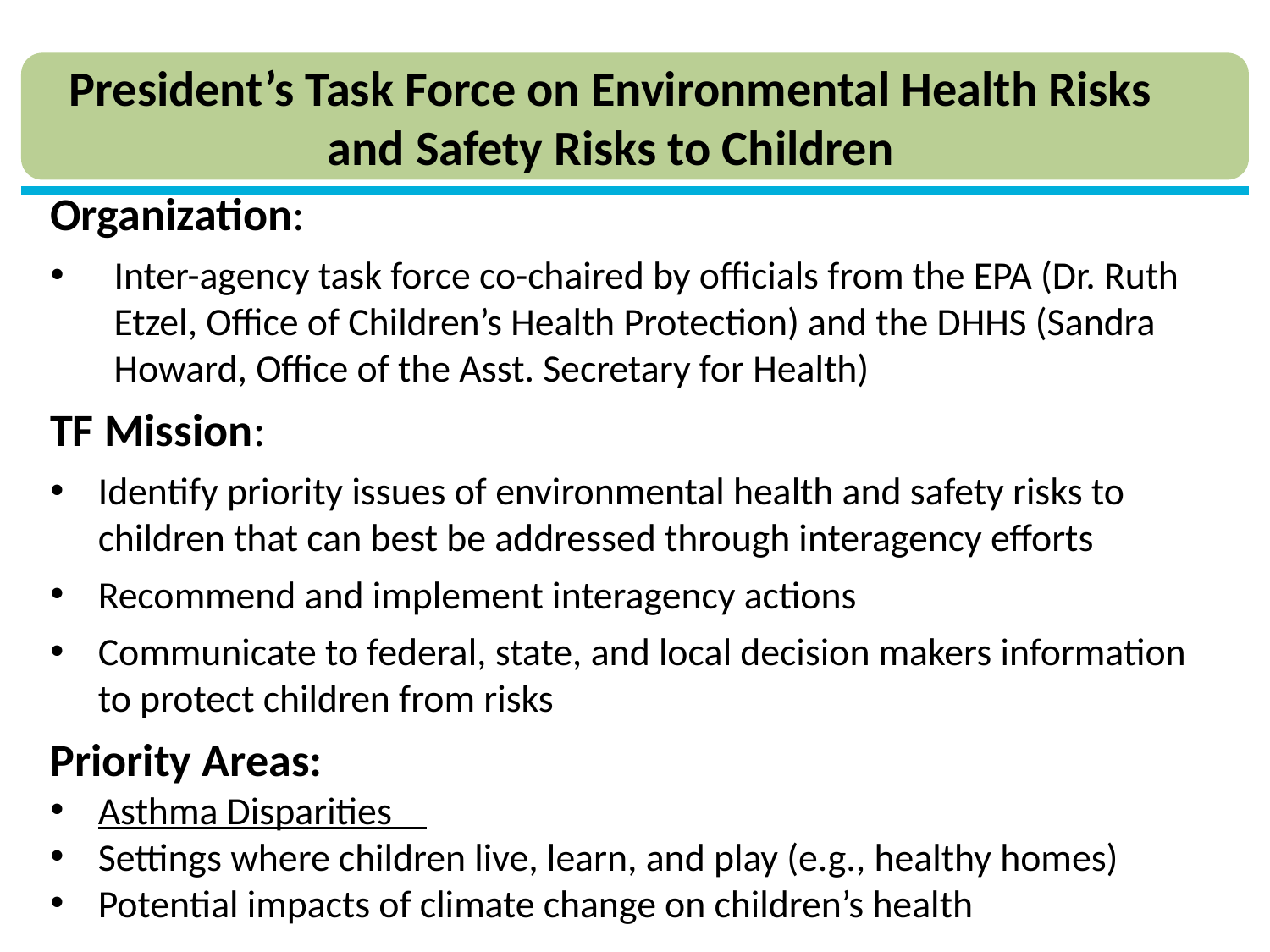

President’s Task Force on Environmental Health Risks and Safety Risks to Children
Organization:
Inter-agency task force co-chaired by officials from the EPA (Dr. Ruth Etzel, Office of Children’s Health Protection) and the DHHS (Sandra Howard, Office of the Asst. Secretary for Health)
TF Mission:
Identify priority issues of environmental health and safety risks to children that can best be addressed through interagency efforts
Recommend and implement interagency actions
Communicate to federal, state, and local decision makers information to protect children from risks
Priority Areas:
Asthma Disparities
Settings where children live, learn, and play (e.g., healthy homes)
Potential impacts of climate change on children’s health